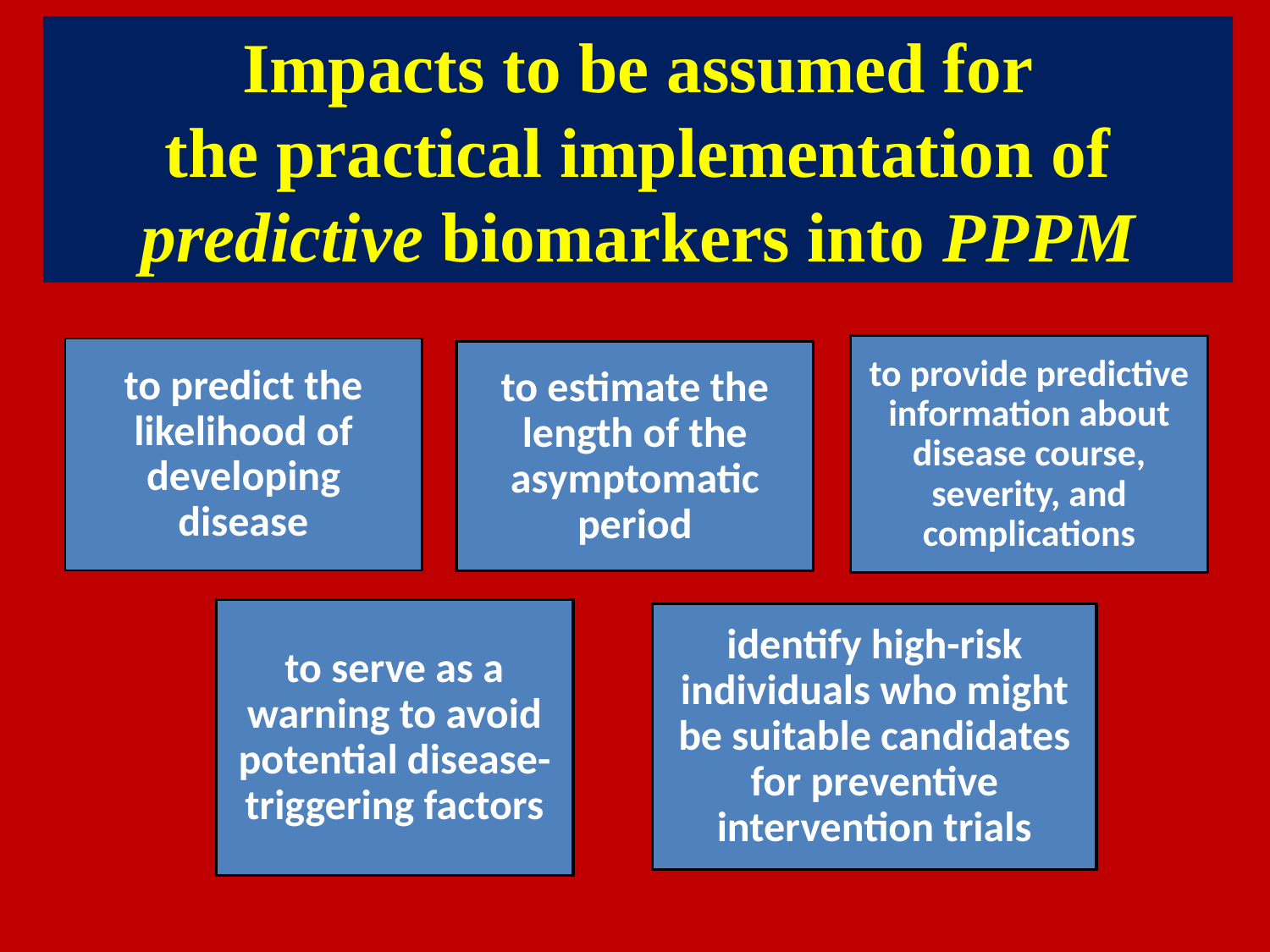

Impacts to be assumed for
the practical implementation of
predictive biomarkers into PPPM
to predict the likelihood of developing disease
to estimate the length of the asymptomatic period
to provide predictive information about disease course, severity, and complications
to serve as a warning to avoid potential disease-triggering factors
identify high-risk individuals who might be suitable candidates for preventive intervention trials